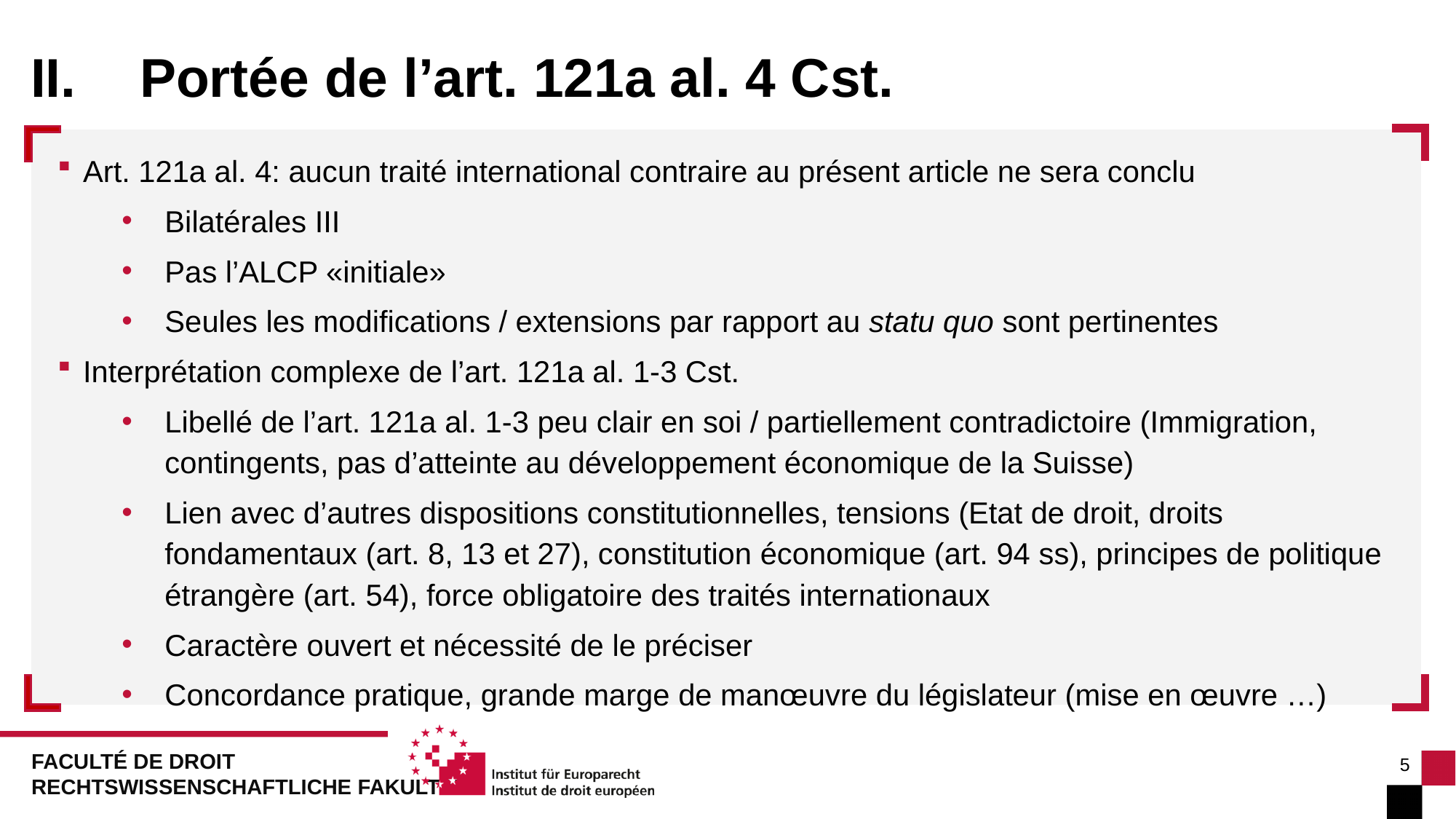

pas d’atteinte au développement économique de la Suisse
II. 	Portée de l’art. 121a al. 4 Cst.

Art. 121a al. 4: aucun traité international contraire au présent article ne sera conclu
Bilatérales III
Pas l’ALCP «initiale»
Seules les modifications / extensions par rapport au statu quo sont pertinentes
Interprétation complexe de l’art. 121a al. 1-3 Cst.
Libellé de l’art. 121a al. 1-3 peu clair en soi / partiellement contradictoire (Immigration, contingents, pas d’atteinte au développement économique de la Suisse)
Lien avec d’autres dispositions constitutionnelles, tensions (Etat de droit, droits fondamentaux (art. 8, 13 et 27), constitution économique (art. 94 ss), principes de politique étrangère (art. 54), force obligatoire des traités internationaux
Caractère ouvert et nécessité de le préciser
Concordance pratique, grande marge de manœuvre du législateur (mise en œuvre …)
5